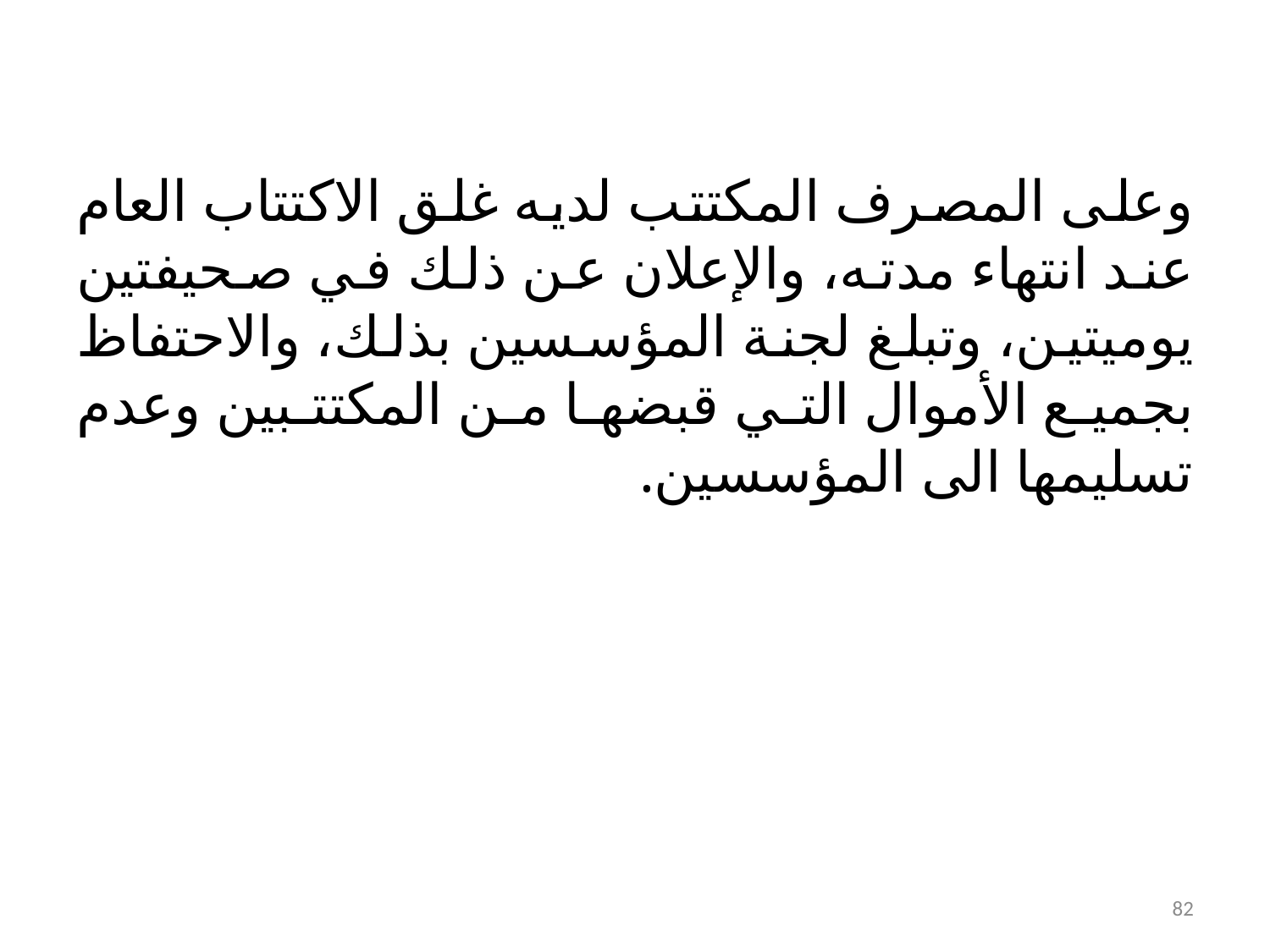

وعلى المصرف المكتتب لديه غلق الاكتتاب العام عند انتهاء مدته، والإعلان عن ذلك في صحيفتين يوميتين، وتبلغ لجنة المؤسسين بذلك، والاحتفاظ بجميع الأموال التي قبضها من المكتتبين وعدم تسليمها الى المؤسسين.
82